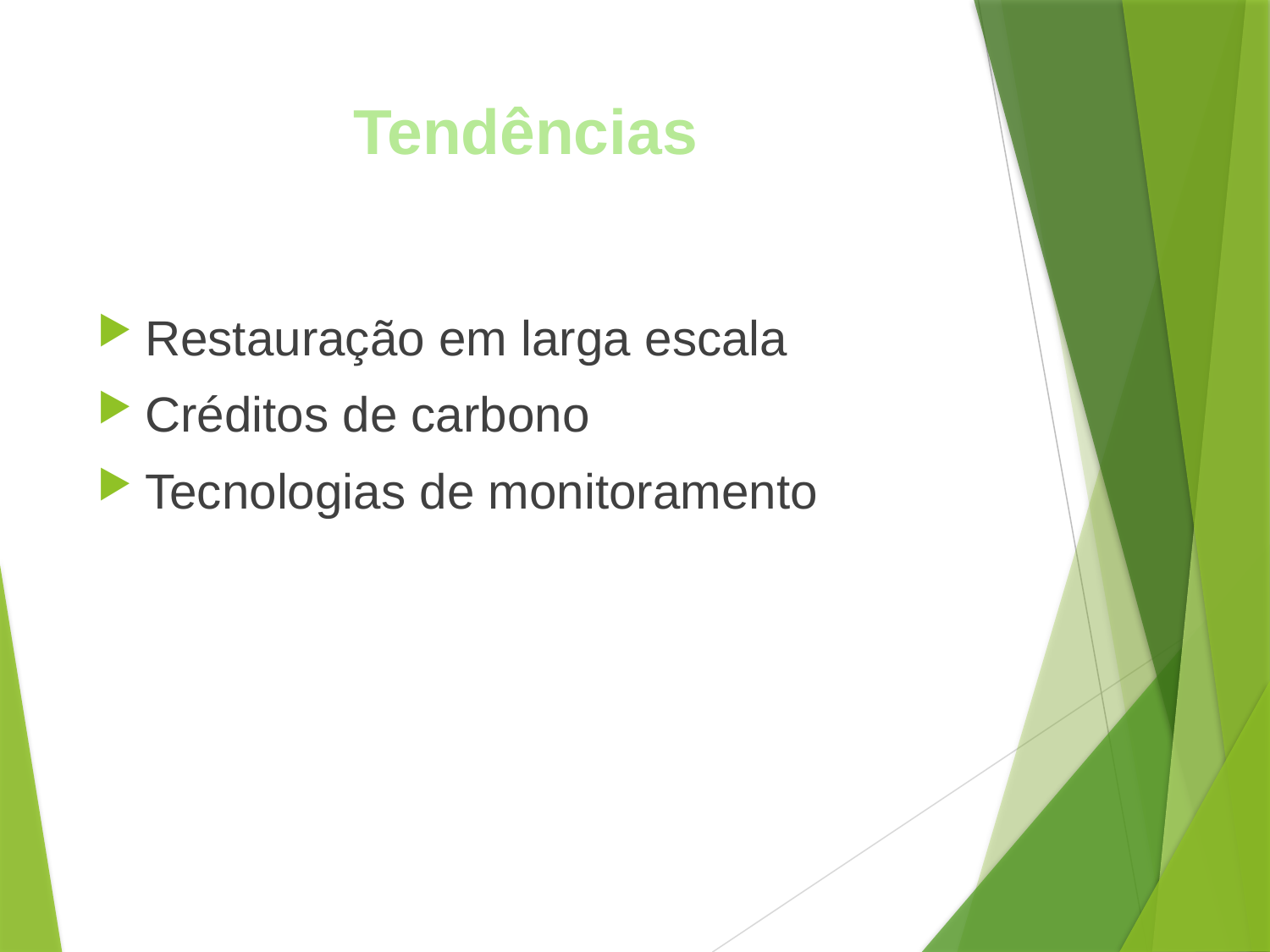

# Tendências
Restauração em larga escala
Créditos de carbono
Tecnologias de monitoramento